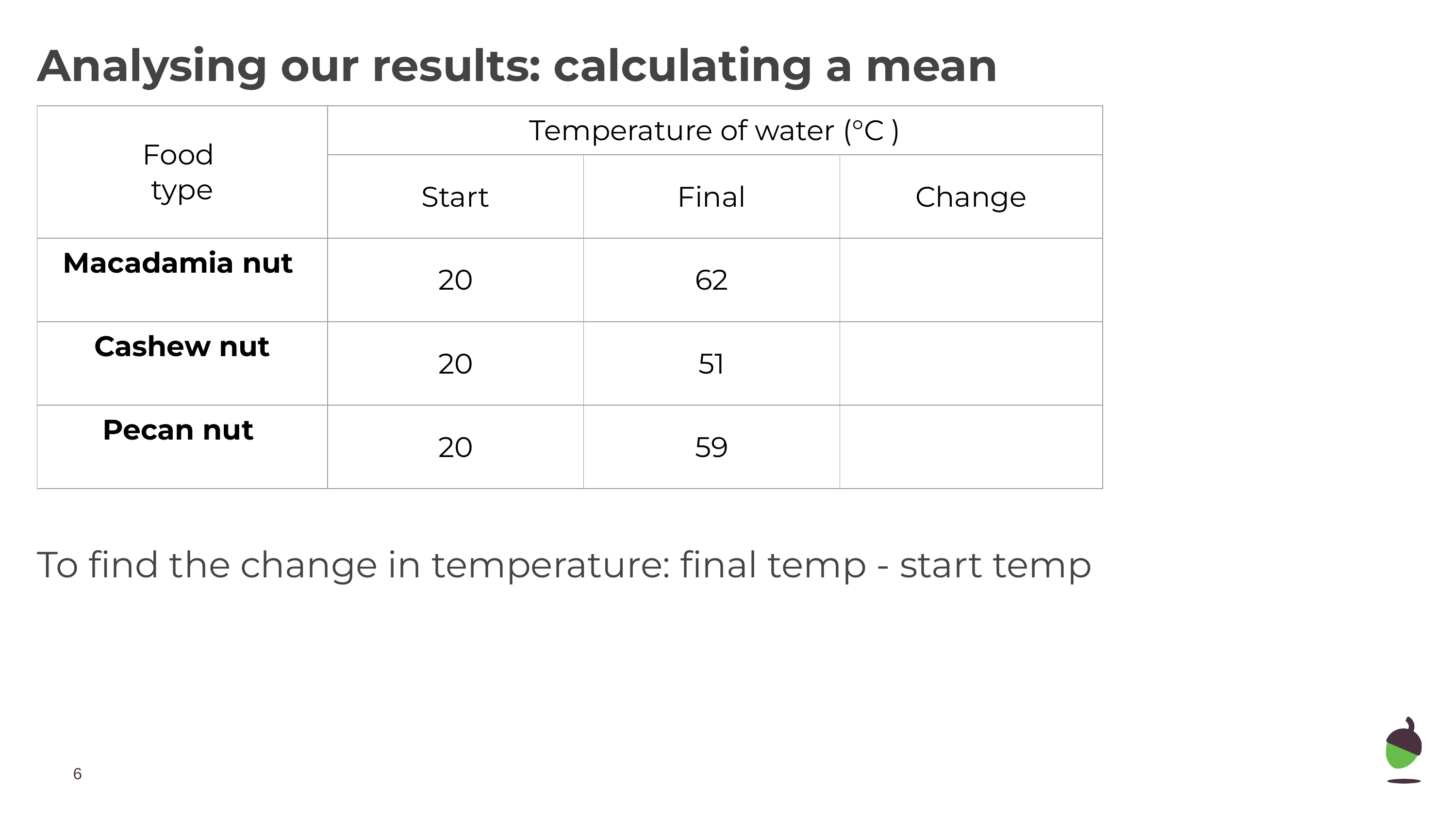

Analysing our results: calculating a mean
| Food type | Temperature of water (°C ) |  |  |
| --- | --- | --- | --- |
|  | Start | Final | Change |
| Macadamia nut | 20 | 62 |  |
| Cashew nut | 20 | 51 |  |
| Pecan nut | 20 | 59 |  |
To find the change in temperature: final temp - start temp
6